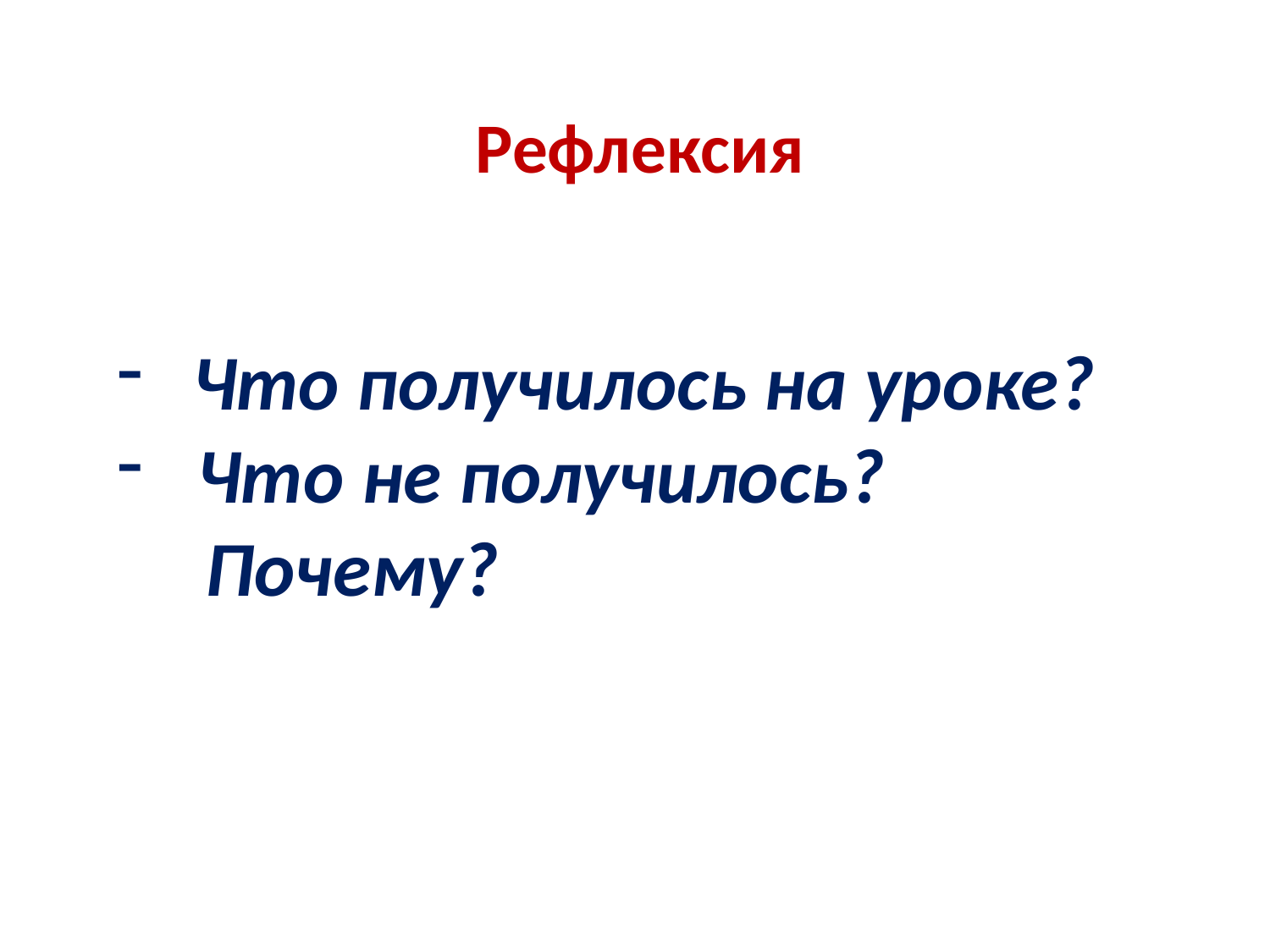

Рефлексия
  Что получилось на уроке?
Что не получилось?
     Почему?